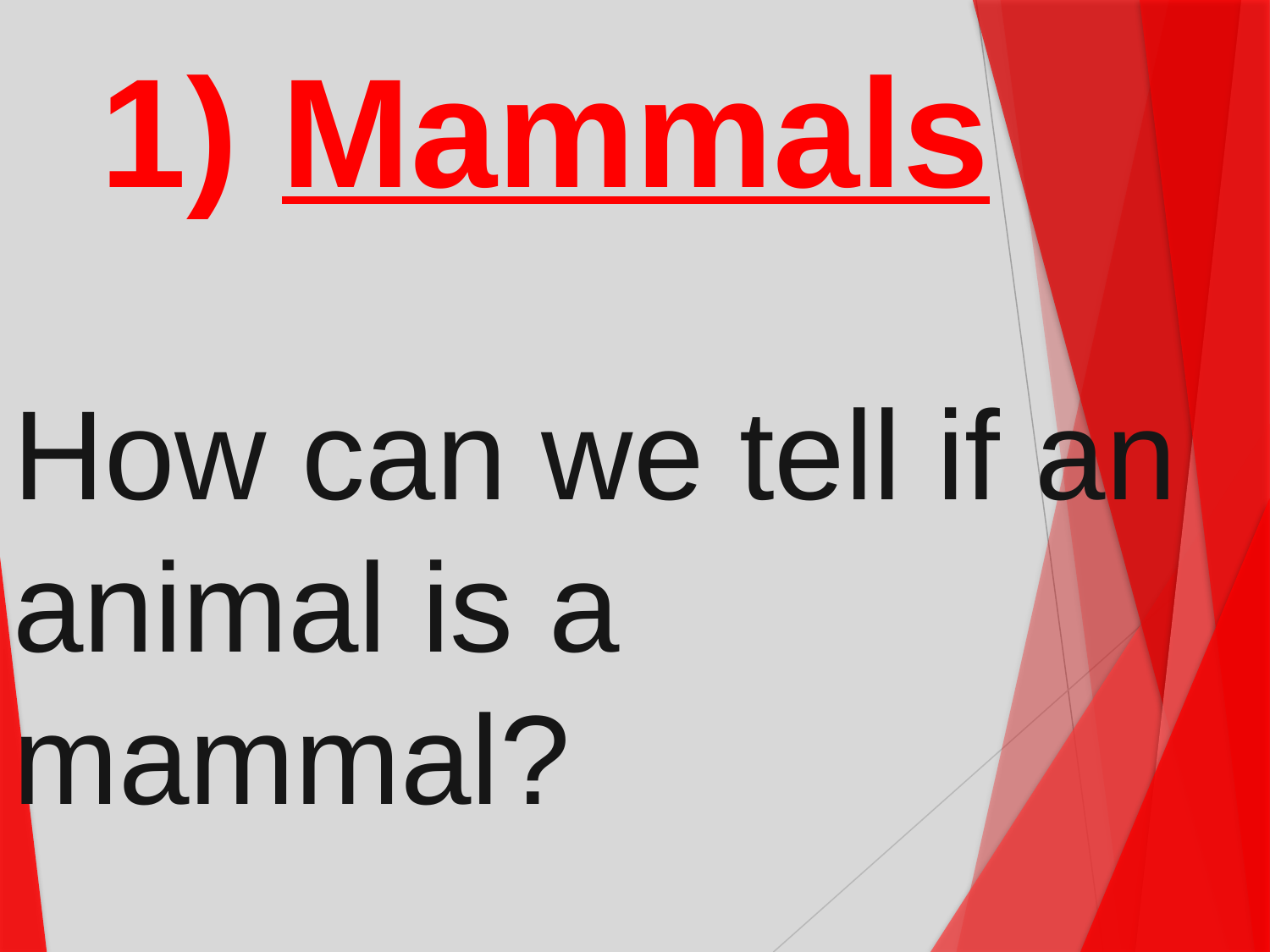

1) Mammals
How can we tell if an animal is a mammal?